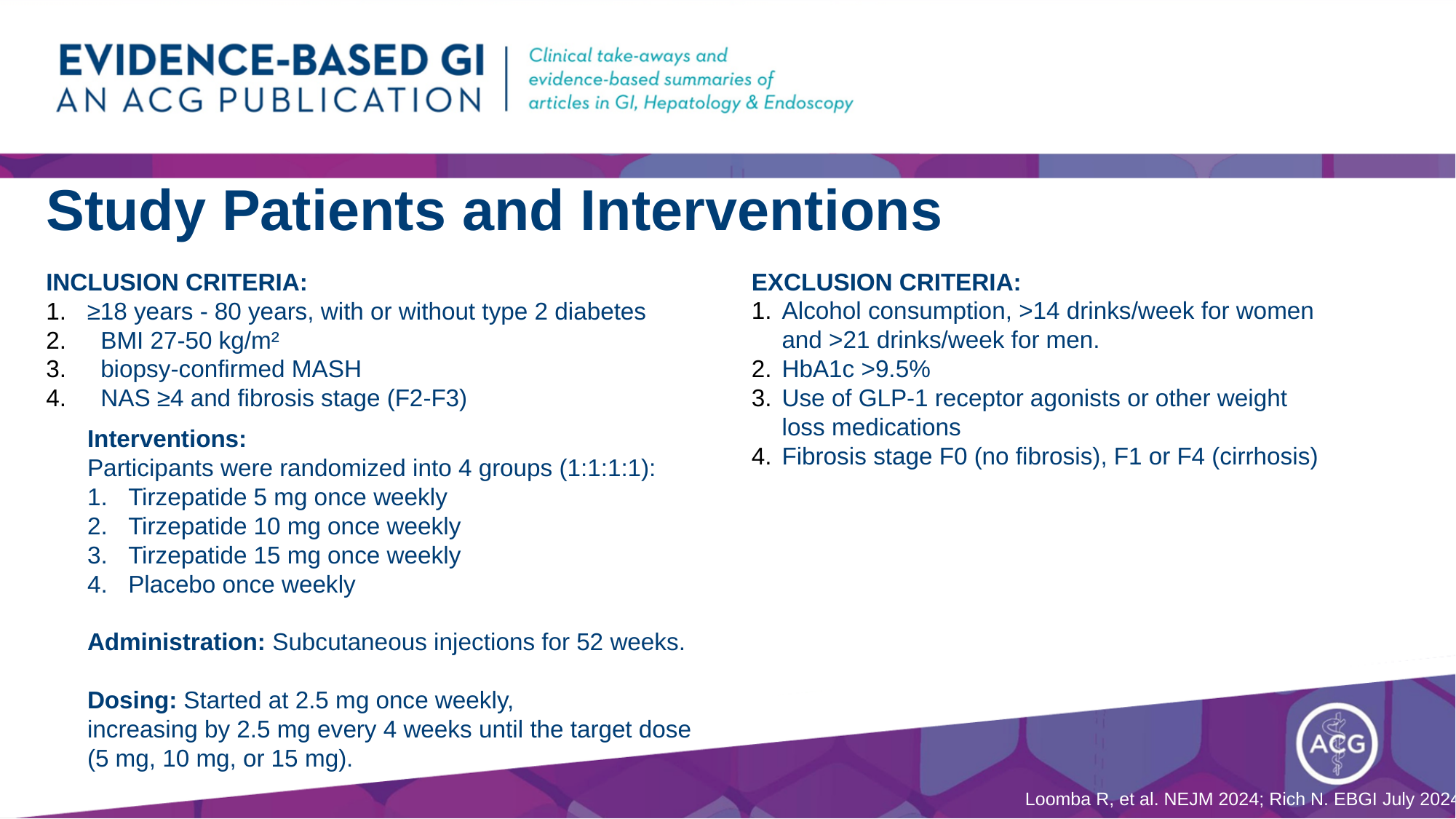

# Study Patients and Interventions
INCLUSION CRITERIA:
≥18 years - 80 years, with or without type 2 diabetes
BMI 27-50 kg/m²
biopsy-confirmed MASH
NAS ≥4 and fibrosis stage (F2-F3)

EXCLUSION CRITERIA:
Alcohol consumption, >14 drinks/week for women and >21 drinks/week for men.
HbA1c >9.5%
Use of GLP-1 receptor agonists or other weight loss medications
Fibrosis stage F0 (no fibrosis), F1 or F4 (cirrhosis)
Interventions:
Participants were randomized into 4 groups (1:1:1:1):
Tirzepatide 5 mg once weekly
Tirzepatide 10 mg once weekly
Tirzepatide 15 mg once weekly
Placebo once weekly

Administration: Subcutaneous injections for 52 weeks.

Dosing: Started at 2.5 mg once weekly,
increasing by 2.5 mg every 4 weeks until the target dose
(5 mg, 10 mg, or 15 mg).
Loomba R, et al. NEJM 2024; Rich N. EBGI July 2024.